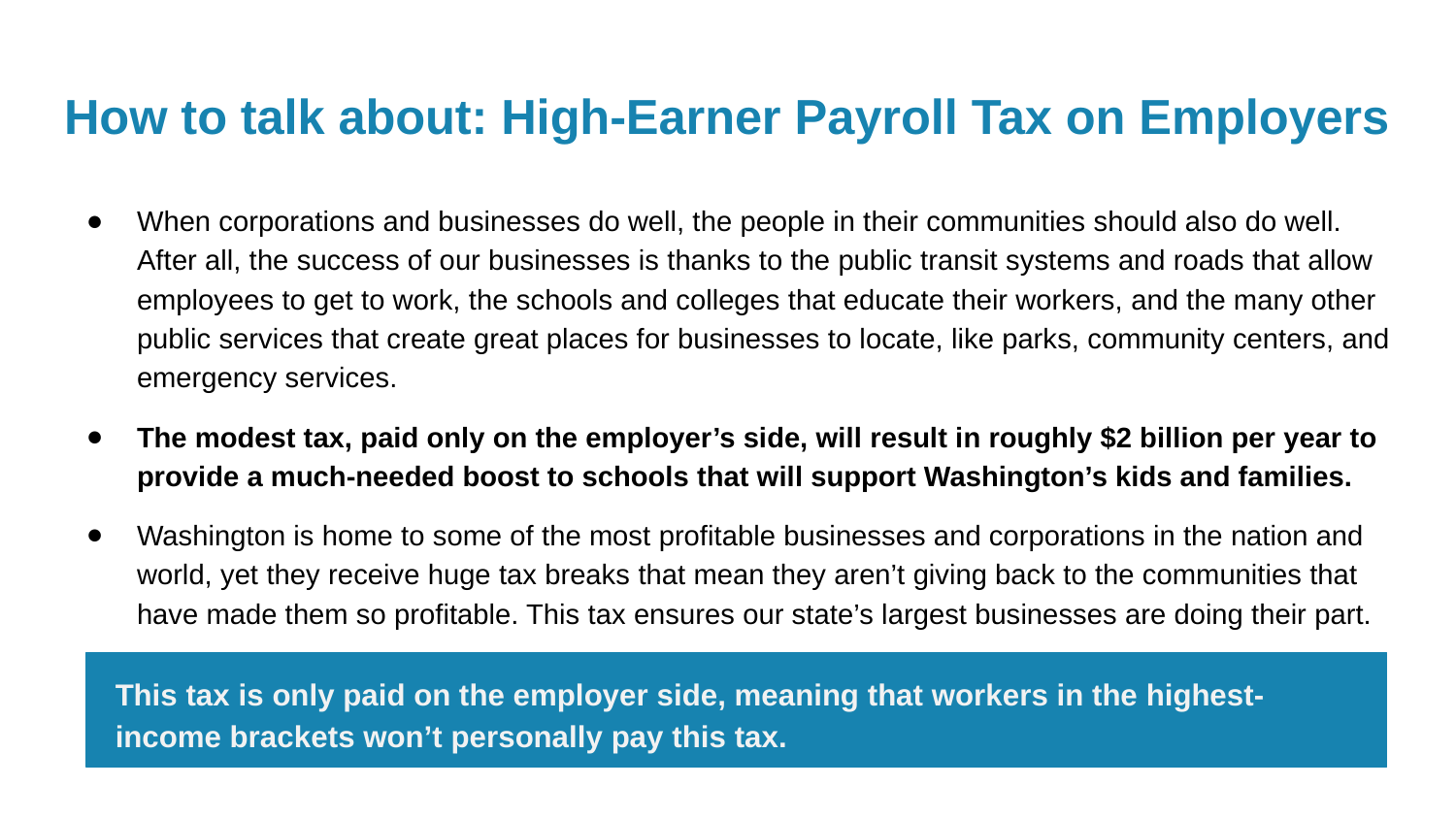

# How to talk about: High-Earner Payroll Tax on Employers
When corporations and businesses do well, the people in their communities should also do well. After all, the success of our businesses is thanks to the public transit systems and roads that allow employees to get to work, the schools and colleges that educate their workers, and the many other public services that create great places for businesses to locate, like parks, community centers, and emergency services.
The modest tax, paid only on the employer’s side, will result in roughly $2 billion per year to provide a much-needed boost to schools that will support Washington’s kids and families.
Washington is home to some of the most profitable businesses and corporations in the nation and world, yet they receive huge tax breaks that mean they aren’t giving back to the communities that have made them so profitable. This tax ensures our state’s largest businesses are doing their part.

This tax is only paid on the employer side, meaning that workers in the highest-income brackets won’t personally pay this tax.